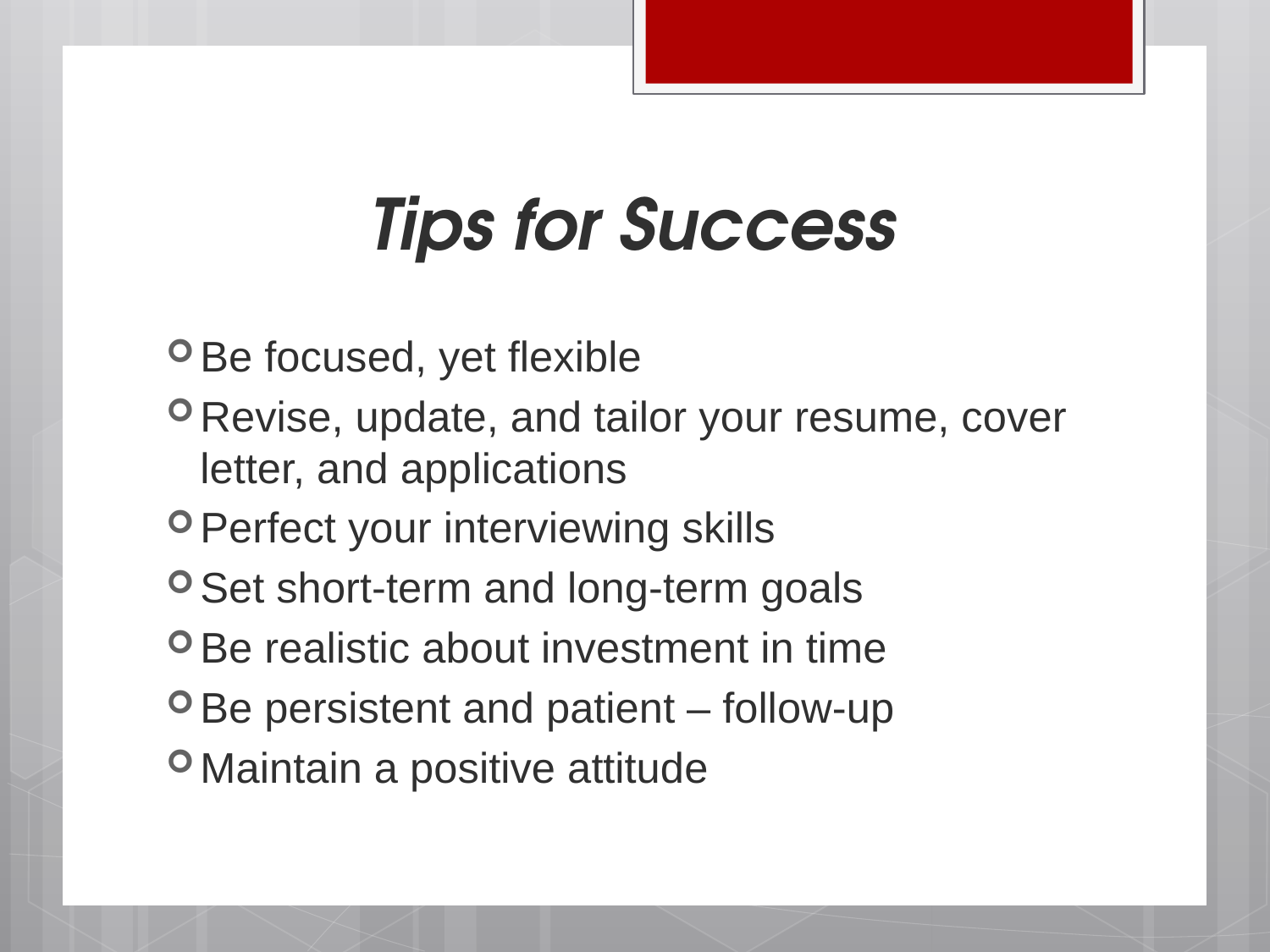

# Tips for Success
Be focused, yet flexible
Revise, update, and tailor your resume, cover letter, and applications
Perfect your interviewing skills
Set short-term and long-term goals
Be realistic about investment in time
Be persistent and patient – follow-up
Maintain a positive attitude